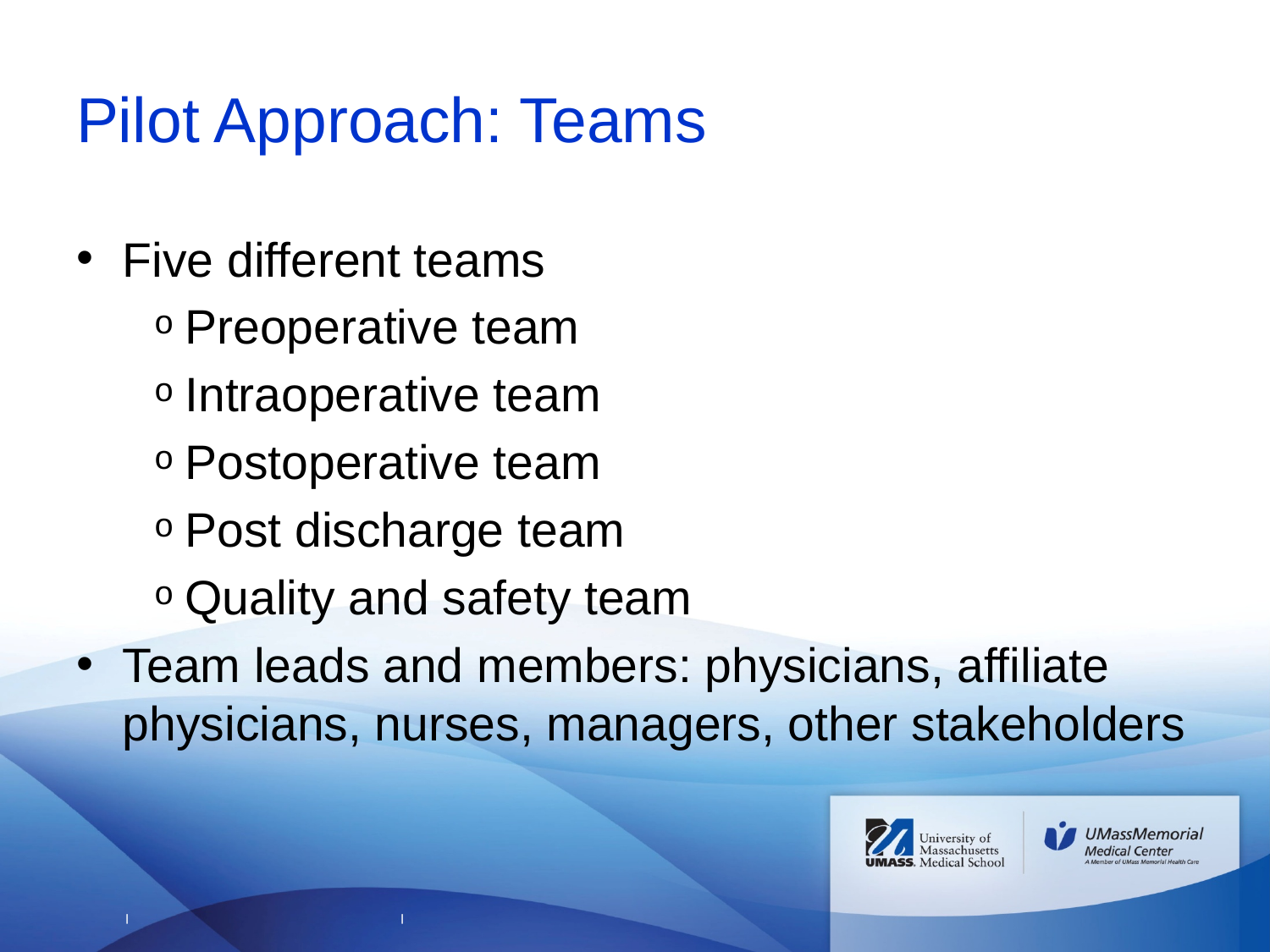

# Pilot Approach: Teams
Five different teams
Preoperative team
Intraoperative team
Postoperative team
Post discharge team
Quality and safety team
Team leads and members: physicians, affiliate physicians, nurses, managers, other stakeholders